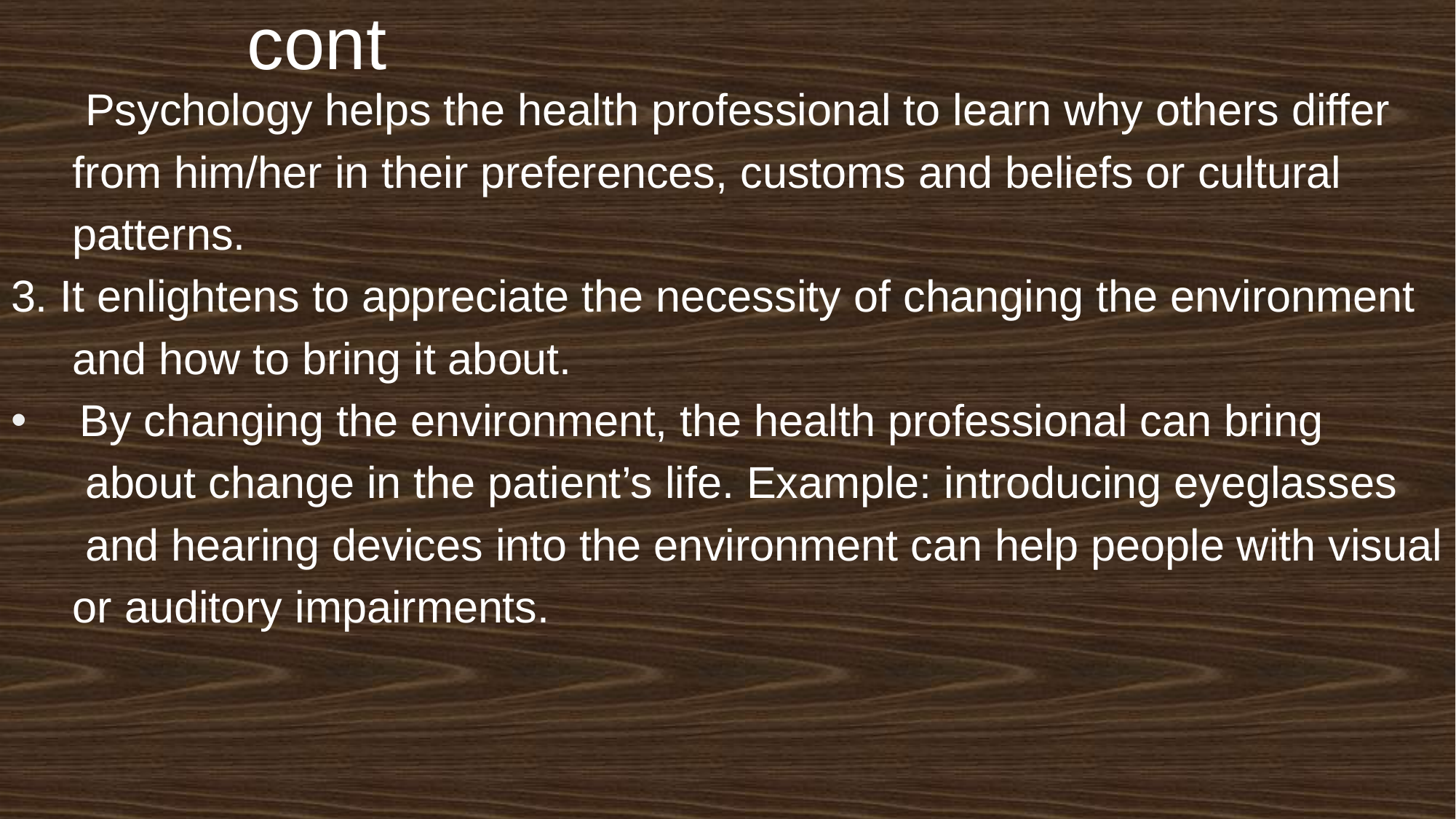

# cont
      Psychology helps the health professional to learn why others differ
     from him/her in their preferences, customs and beliefs or cultural
     patterns.
3. It enlightens to appreciate the necessity of changing the environment
     and how to bring it about.
 By changing the environment, the health professional can bring
      about change in the patient’s life. Example: introducing eyeglasses
      and hearing devices into the environment can help people with visual
     or auditory impairments.